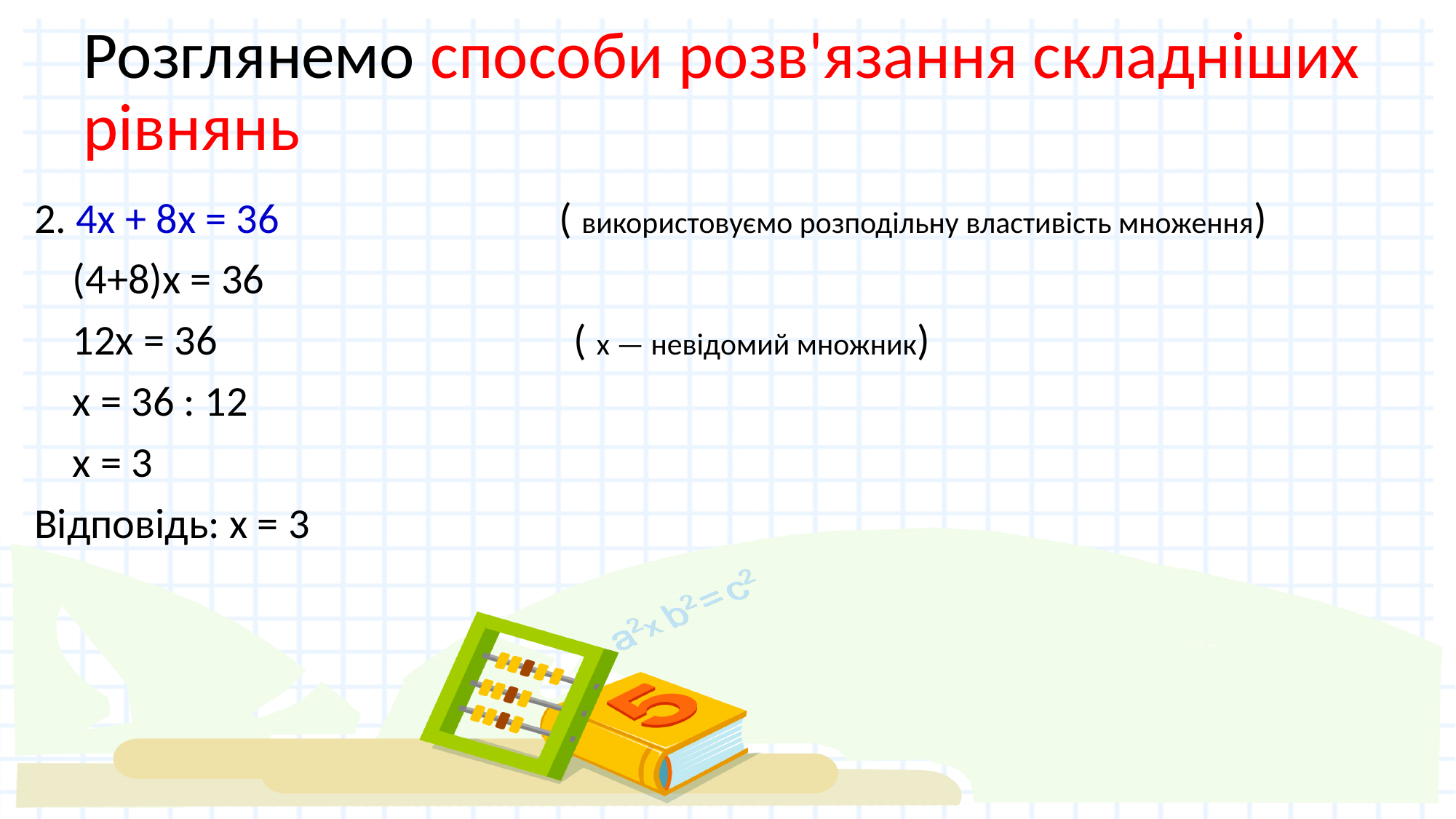

# Розглянемо способи розв'язання складніших рівнянь
2. 4х + 8х = 36                             ( використовуємо розподільну властивість множення)
    (4+8)х = 36
    12х = 36                                     ( х — невідомий множник)
    х = 36 : 12
    х = 3
Відповідь: х = 3